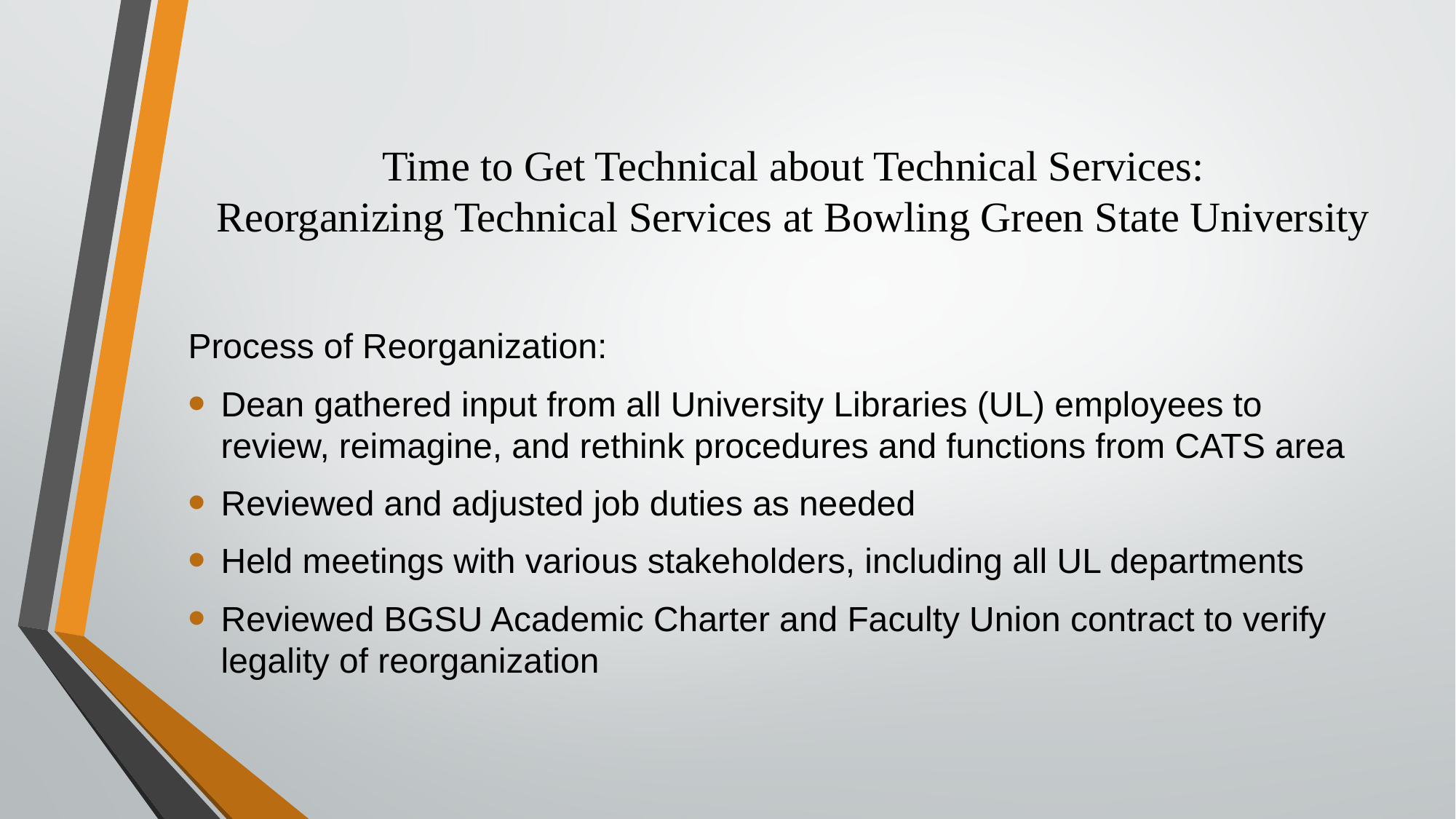

# Process of Reorganization
Time to Get Technical about Technical Services:
Reorganizing Technical Services at Bowling Green State University
Process of Reorganization:
Dean gathered input from all University Libraries (UL) employees to review, reimagine, and rethink procedures and functions from CATS area
Reviewed and adjusted job duties as needed
Held meetings with various stakeholders, including all UL departments
Reviewed BGSU Academic Charter and Faculty Union contract to verify legality of reorganization